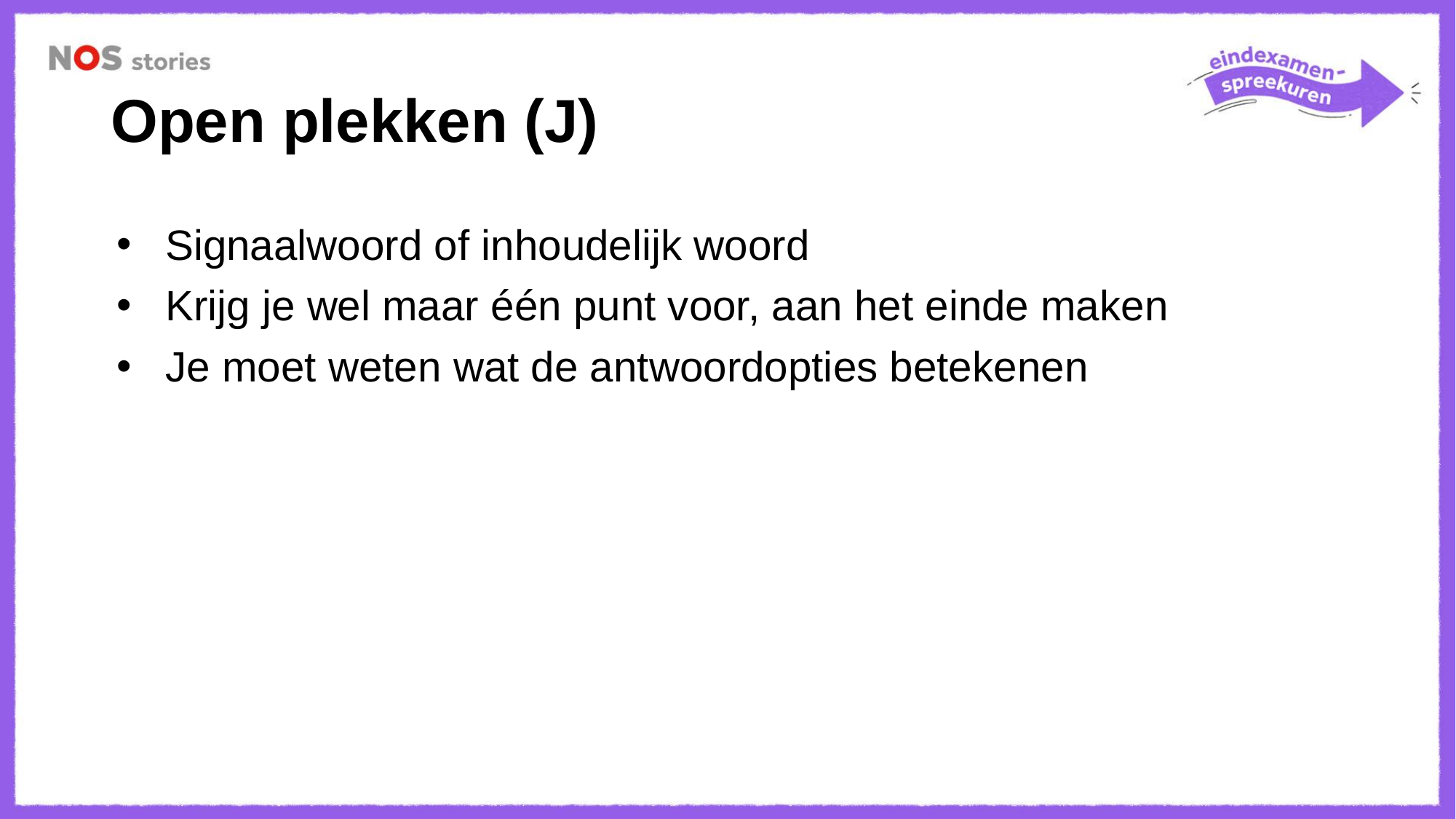

# Open plekken (J)
Signaalwoord of inhoudelijk woord
Krijg je wel maar één punt voor, aan het einde maken
Je moet weten wat de antwoordopties betekenen